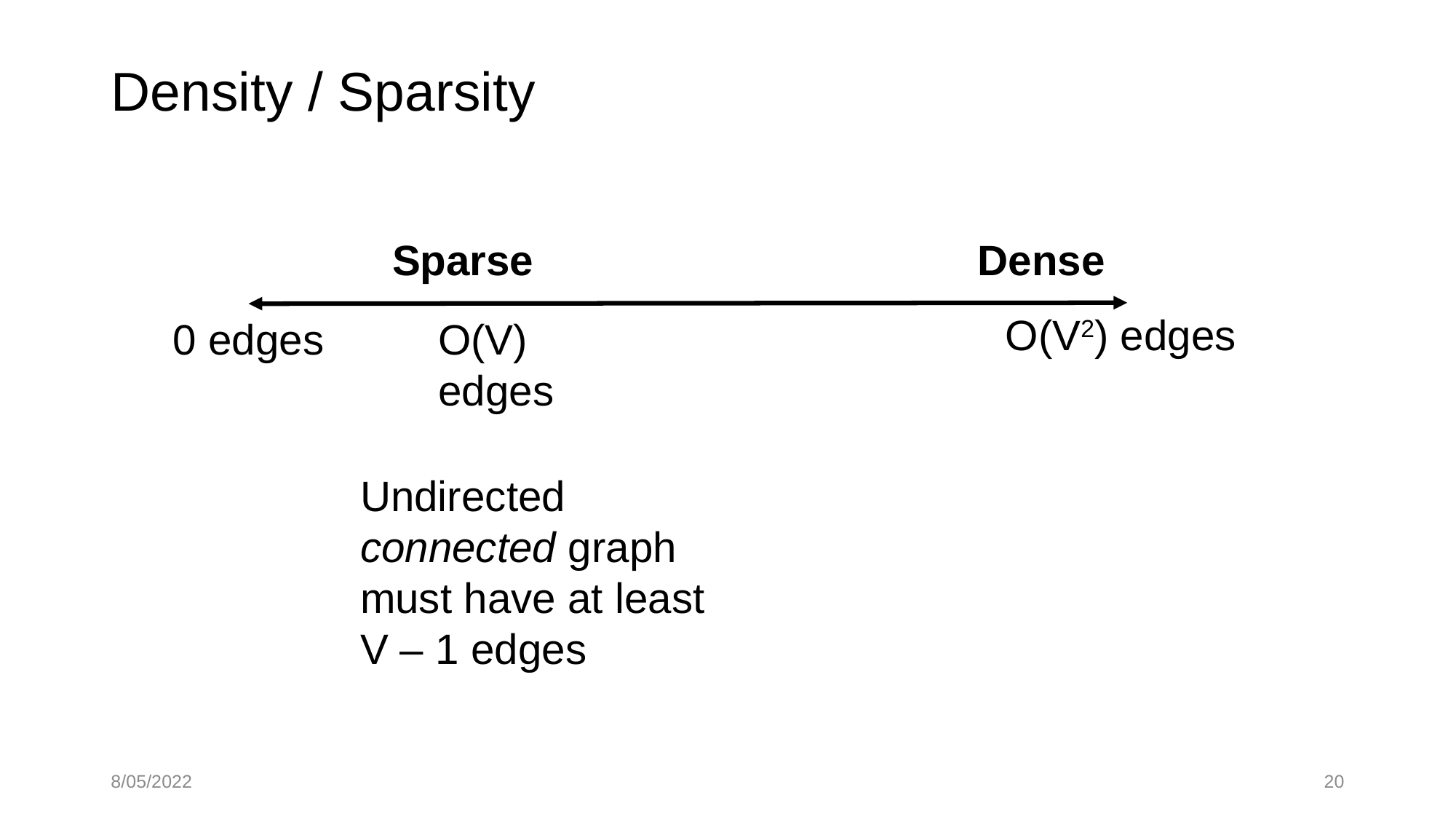

# Density / Sparsity
Sparse
Dense
O(V2) edges
0 edges
O(V) edges
Undirected connected graph must have at least V – 1 edges
8/05/2022
20